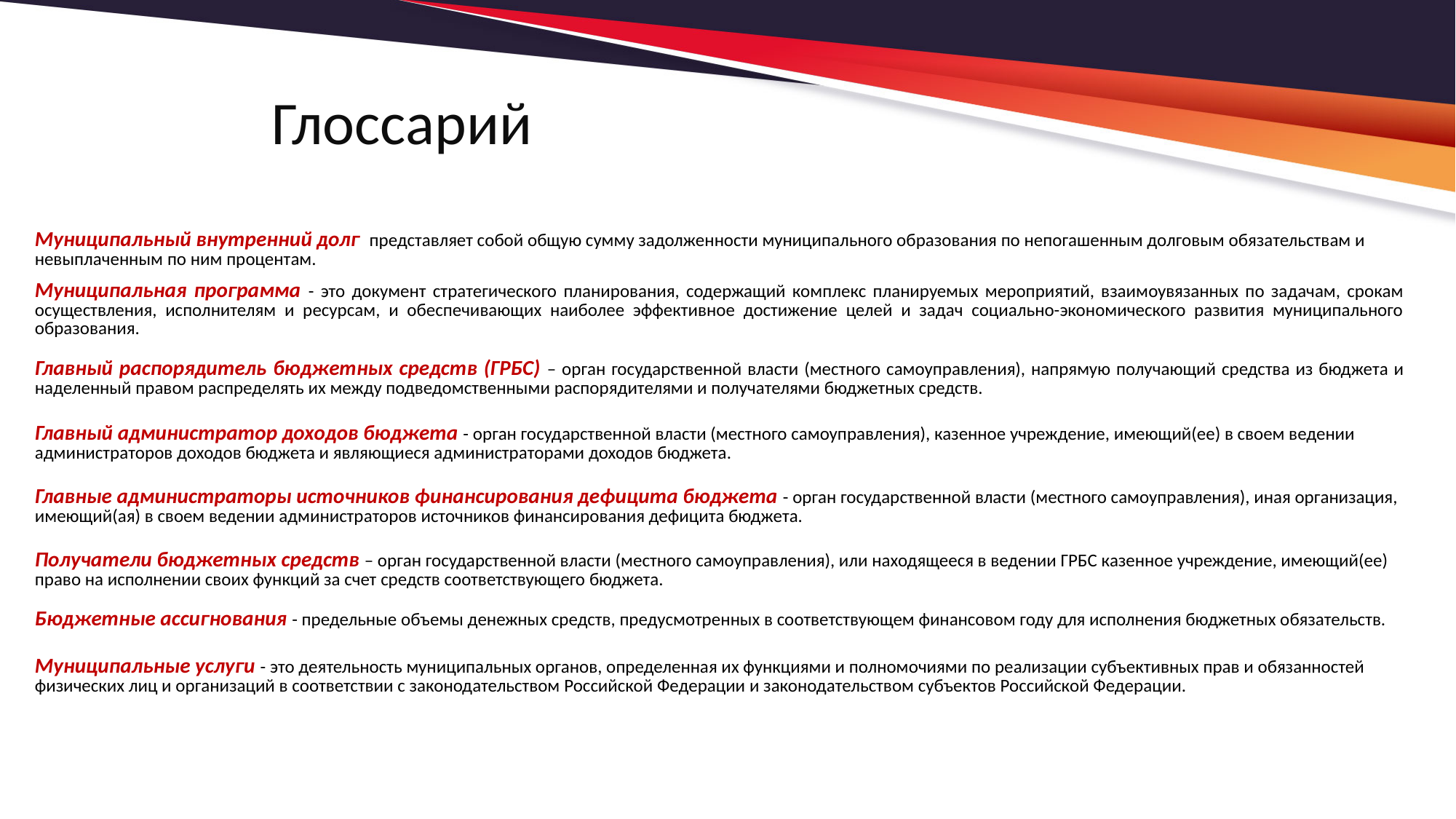

Глоссарий
| Муниципальный внутренний долг представляет собой общую сумму задолженности муниципального образования по непогашенным долговым обязательствам и невыплаченным по ним процентам. |
| --- |
| Муниципальная программа - это документ стратегического планирования, содержащий комплекс планируемых мероприятий, взаимоувязанных по задачам, срокам осуществления, исполнителям и ресурсам, и обеспечивающих наиболее эффективное достижение целей и задач социально-экономического развития муниципального образования. |
| Главный распорядитель бюджетных средств (ГРБС) – орган государственной власти (местного самоуправления), напрямую получающий средства из бюджета и наделенный правом распределять их между подведомственными распорядителями и получателями бюджетных средств. |
| Главный администратор доходов бюджета - орган государственной власти (местного самоуправления), казенное учреждение, имеющий(ее) в своем ведении администраторов доходов бюджета и являющиеся администраторами доходов бюджета. |
| Главные администраторы источников финансирования дефицита бюджета - орган государственной власти (местного самоуправления), иная организация, имеющий(ая) в своем ведении администраторов источников финансирования дефицита бюджета. |
| Получатели бюджетных средств – орган государственной власти (местного самоуправления), или находящееся в ведении ГРБС казенное учреждение, имеющий(ее) право на исполнении своих функций за счет средств соответствующего бюджета. |
| Бюджетные ассигнования - предельные объемы денежных средств, предусмотренных в соответствующем финансовом году для исполнения бюджетных обязательств. |
| Муниципальные услуги - это деятельность муниципальных органов, определенная их функциями и полномочиями по реализации субъективных прав и обязанностей физических лиц и организаций в соответствии с законодательством Российской Федерации и законодательством субъектов Российской Федерации. |
|  |